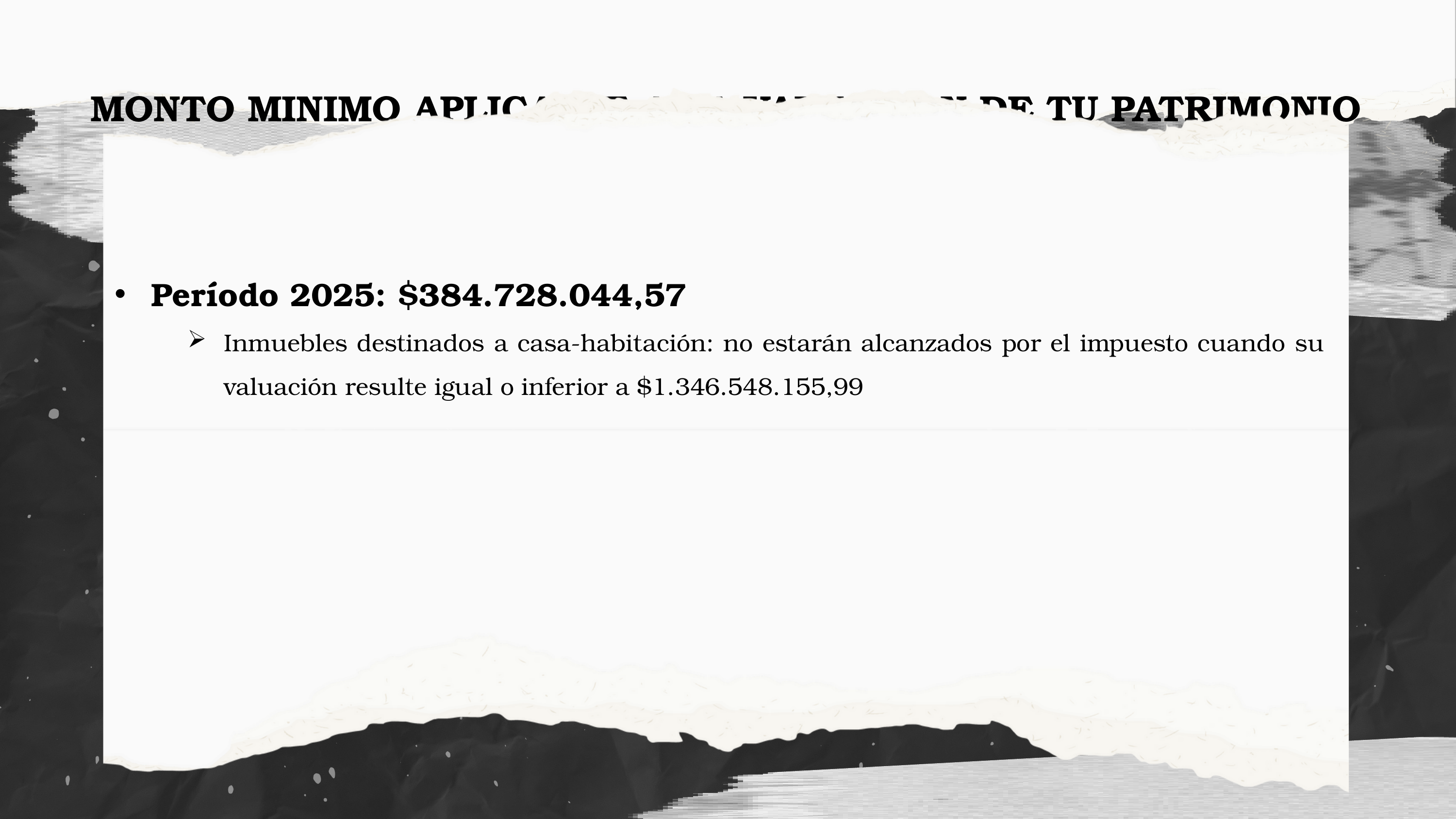

MONTO MINIMO APLICABLE A LA VALUACION DE TU PATRIMONIO

Período 2025: $384.728.044,57
Inmuebles destinados a casa-habitación: no estarán alcanzados por el impuesto cuando su valuación resulte igual o inferior a $1.346.548.155,99